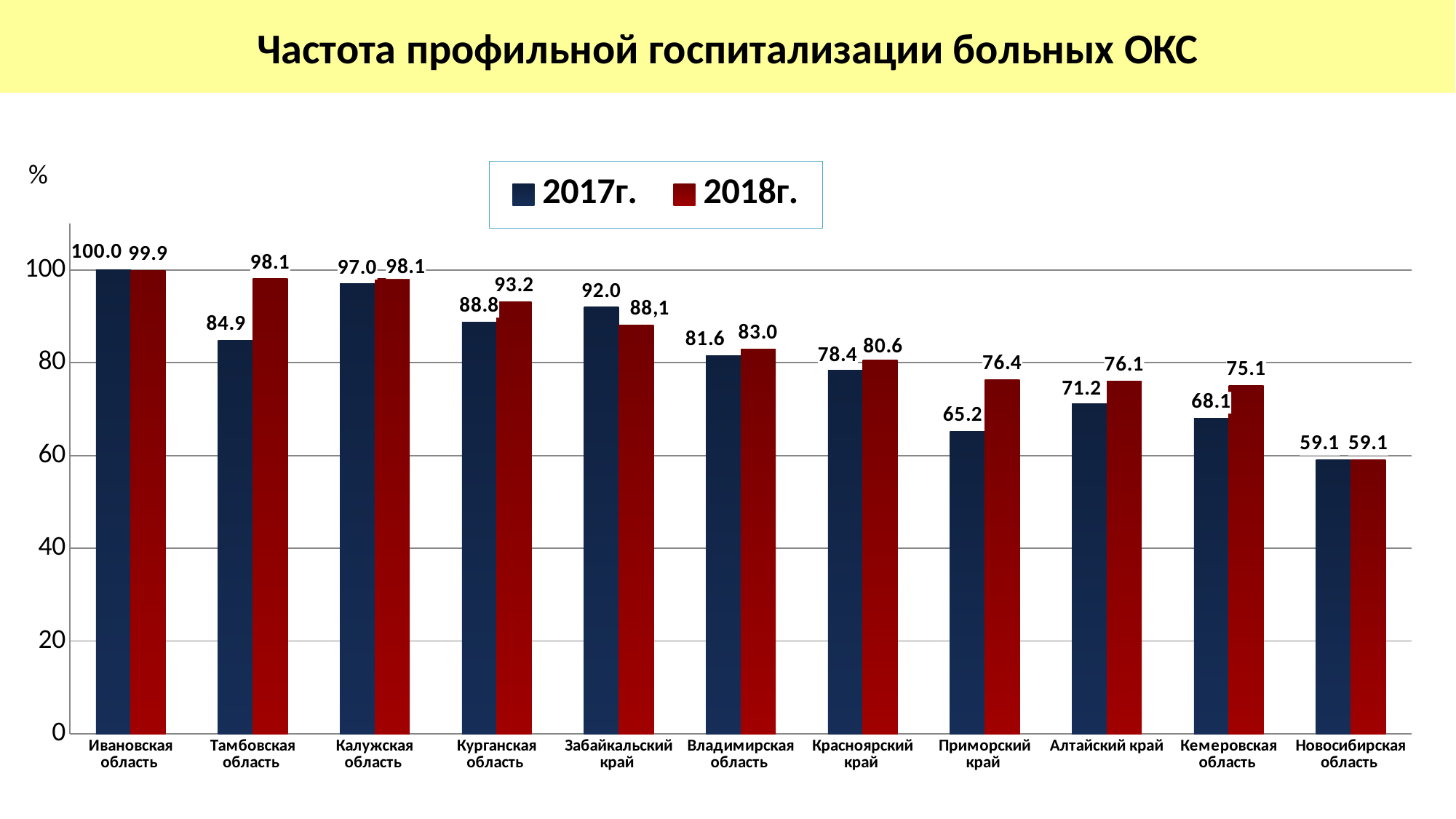

# Частота профильной госпитализации больных ОКС

### Chart

| Category | 2017г. | 2018г. |
|---|---|---|
| Ивановская область  | 100.0 | 99.9 |
| Тамбовская область  | 84.9 | 98.1 |
| Калужская область  | 97.0 | 98.1 |
| Курганская область  | 88.8 | 93.2 |
| Забайкальский край  | 92.0 | 88.1 |
| Владимирская область  | 81.6 | 83.0 |
| Красноярский край  | 78.4 | 80.6 |
| Приморский край  | 65.2 | 76.4 |
| Алтайский край  | 71.2 | 76.1 |
| Кемеровская область  | 68.1 | 75.1 |
| Новосибирская область  | 59.1 | 59.1 |
%